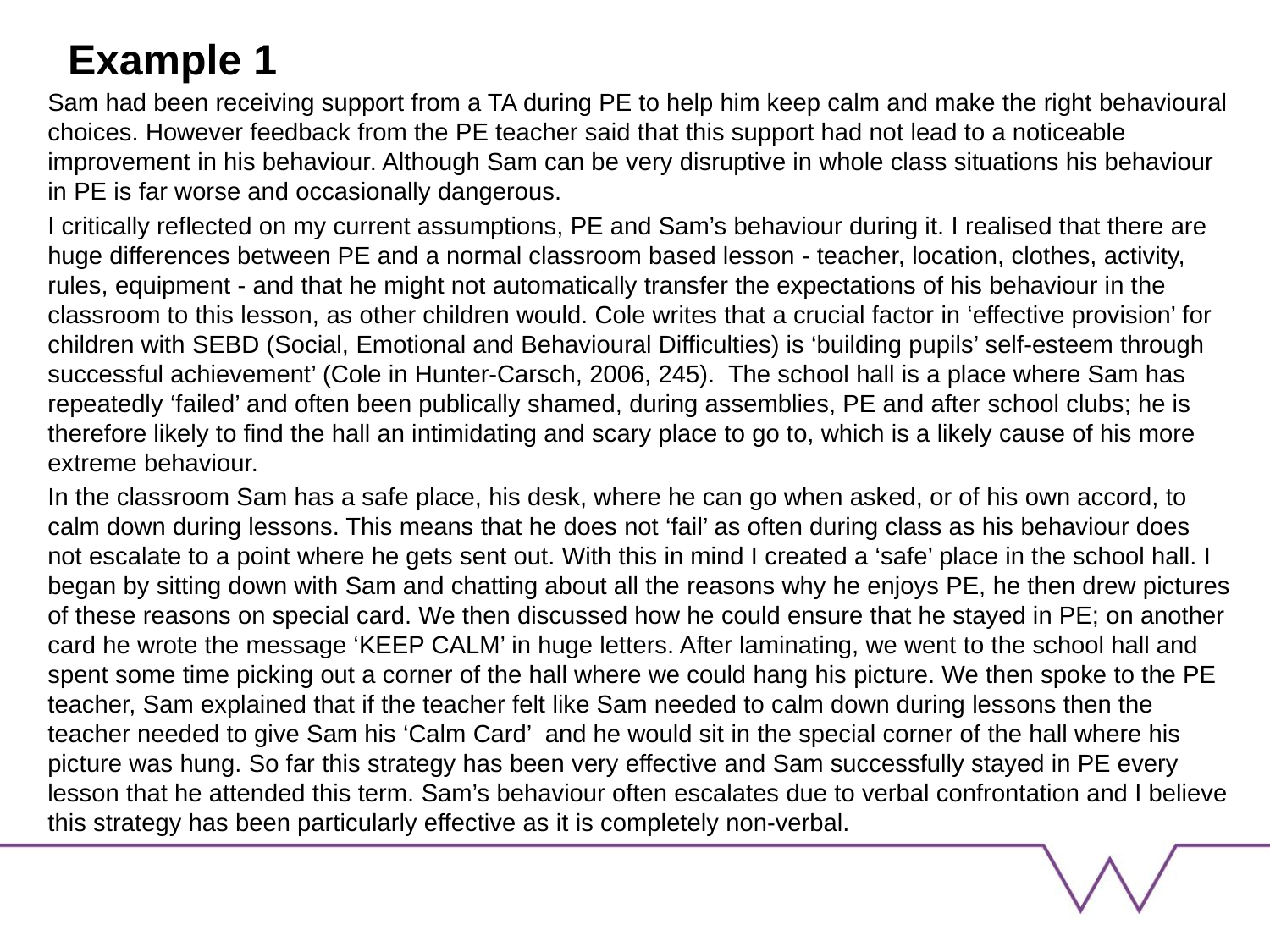

# Example 1
Sam had been receiving support from a TA during PE to help him keep calm and make the right behavioural choices. However feedback from the PE teacher said that this support had not lead to a noticeable improvement in his behaviour. Although Sam can be very disruptive in whole class situations his behaviour in PE is far worse and occasionally dangerous.
I critically reflected on my current assumptions, PE and Sam’s behaviour during it. I realised that there are huge differences between PE and a normal classroom based lesson - teacher, location, clothes, activity, rules, equipment - and that he might not automatically transfer the expectations of his behaviour in the classroom to this lesson, as other children would. Cole writes that a crucial factor in ‘effective provision’ for children with SEBD (Social, Emotional and Behavioural Difficulties) is ‘building pupils’ self-esteem through successful achievement’ (Cole in Hunter-Carsch, 2006, 245).  The school hall is a place where Sam has repeatedly ‘failed’ and often been publically shamed, during assemblies, PE and after school clubs; he is therefore likely to find the hall an intimidating and scary place to go to, which is a likely cause of his more extreme behaviour.
In the classroom Sam has a safe place, his desk, where he can go when asked, or of his own accord, to calm down during lessons. This means that he does not ‘fail’ as often during class as his behaviour does not escalate to a point where he gets sent out. With this in mind I created a ‘safe’ place in the school hall. I began by sitting down with Sam and chatting about all the reasons why he enjoys PE, he then drew pictures of these reasons on special card. We then discussed how he could ensure that he stayed in PE; on another card he wrote the message ‘KEEP CALM’ in huge letters. After laminating, we went to the school hall and spent some time picking out a corner of the hall where we could hang his picture. We then spoke to the PE teacher, Sam explained that if the teacher felt like Sam needed to calm down during lessons then the teacher needed to give Sam his ‘Calm Card’  and he would sit in the special corner of the hall where his picture was hung. So far this strategy has been very effective and Sam successfully stayed in PE every lesson that he attended this term. Sam’s behaviour often escalates due to verbal confrontation and I believe this strategy has been particularly effective as it is completely non-verbal.